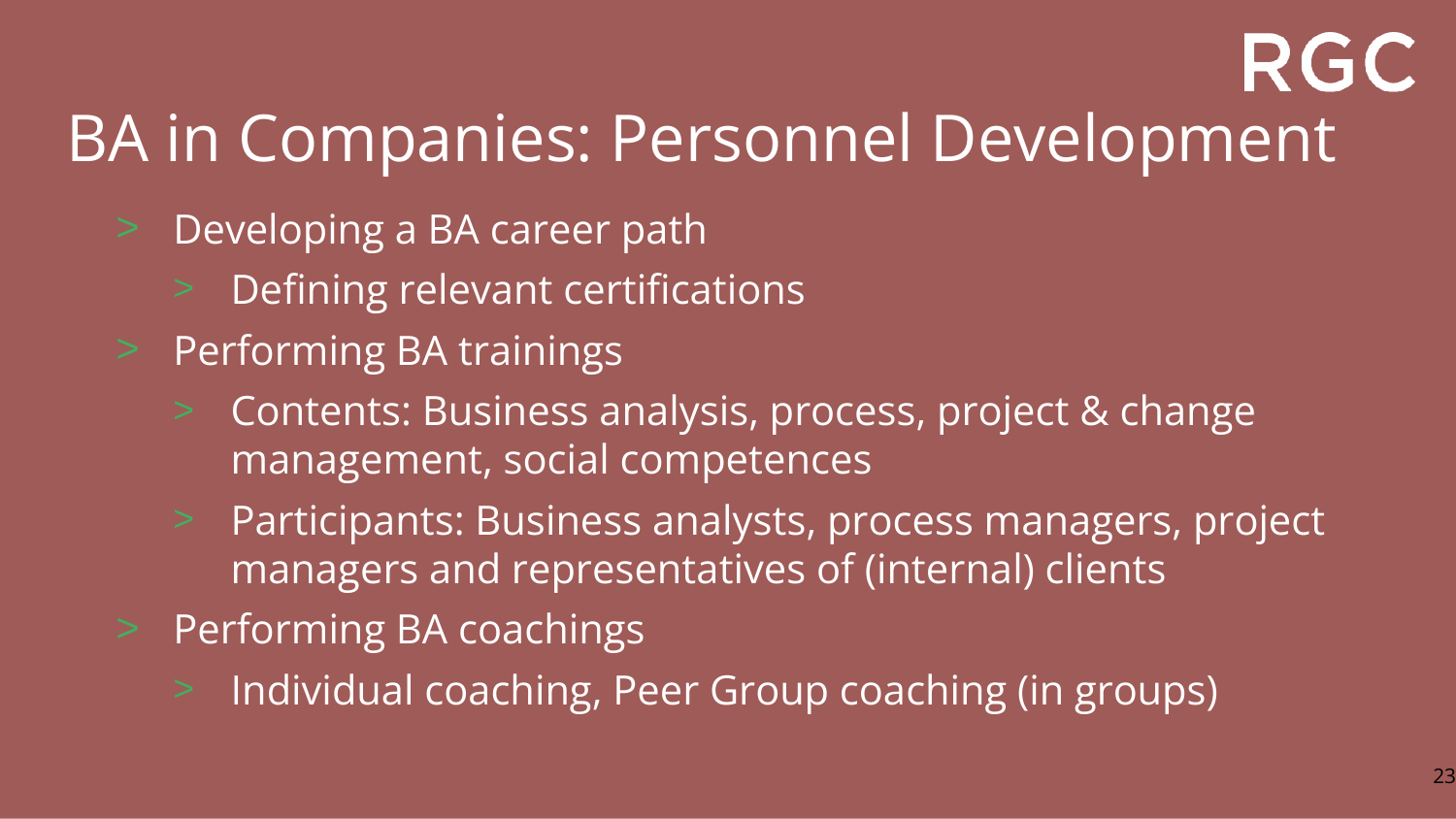

# BA in Companies: Personnel Development
Developing a BA career path
Defining relevant certifications
Performing BA trainings
Contents: Business analysis, process, project & change management, social competences
Participants: Business analysts, process managers, project managers and representatives of (internal) clients
Performing BA coachings
Individual coaching, Peer Group coaching (in groups)

23